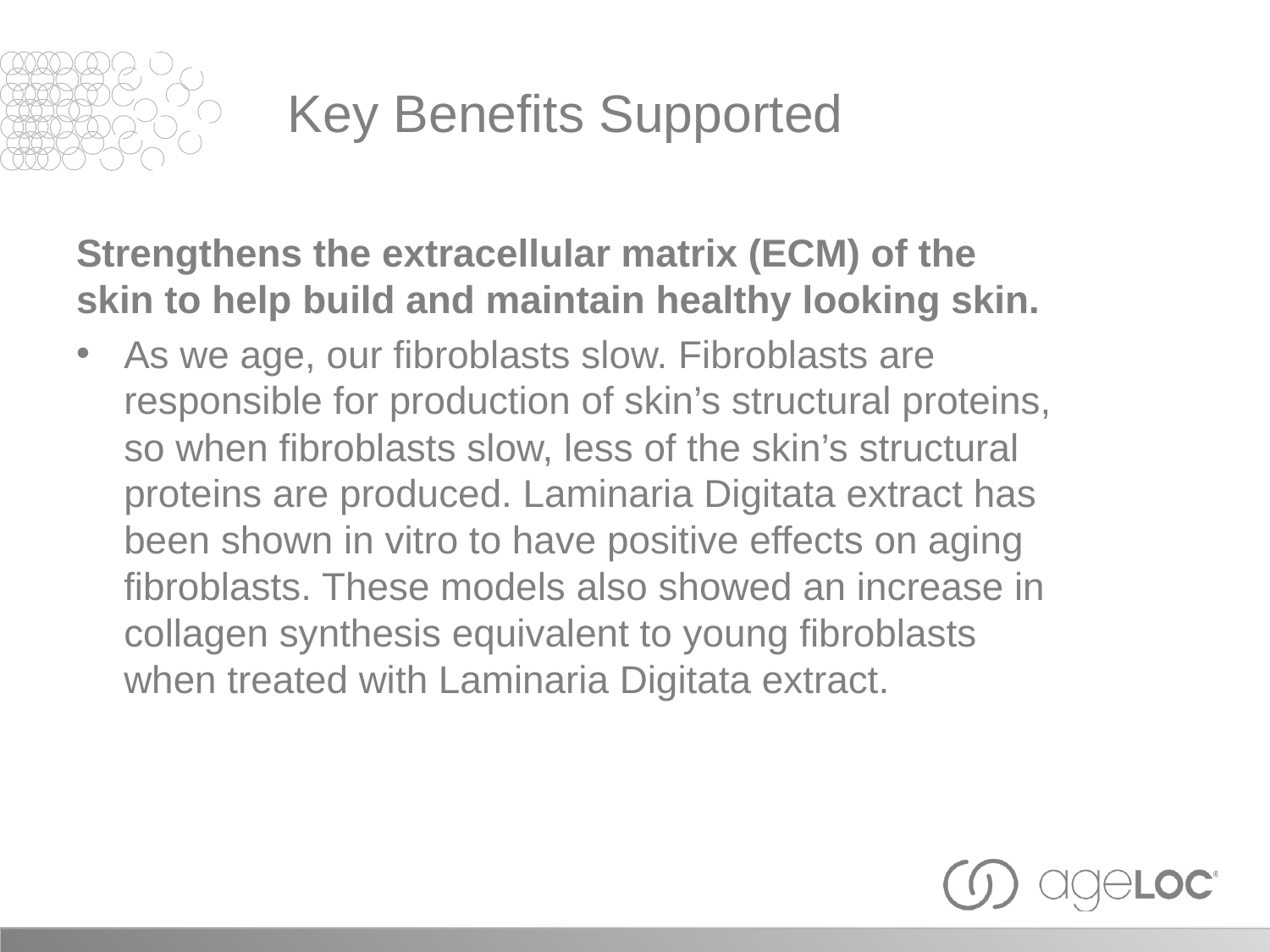

Key Benefits Supported
Strengthens the extracellular matrix (ECM) of the skin to help build and maintain healthy looking skin.
As we age, our fibroblasts slow. Fibroblasts are responsible for production of skin’s structural proteins, so when fibroblasts slow, less of the skin’s structural proteins are produced. Laminaria Digitata extract has been shown in vitro to have positive effects on aging fibroblasts. These models also showed an increase in collagen synthesis equivalent to young fibroblasts when treated with Laminaria Digitata extract.